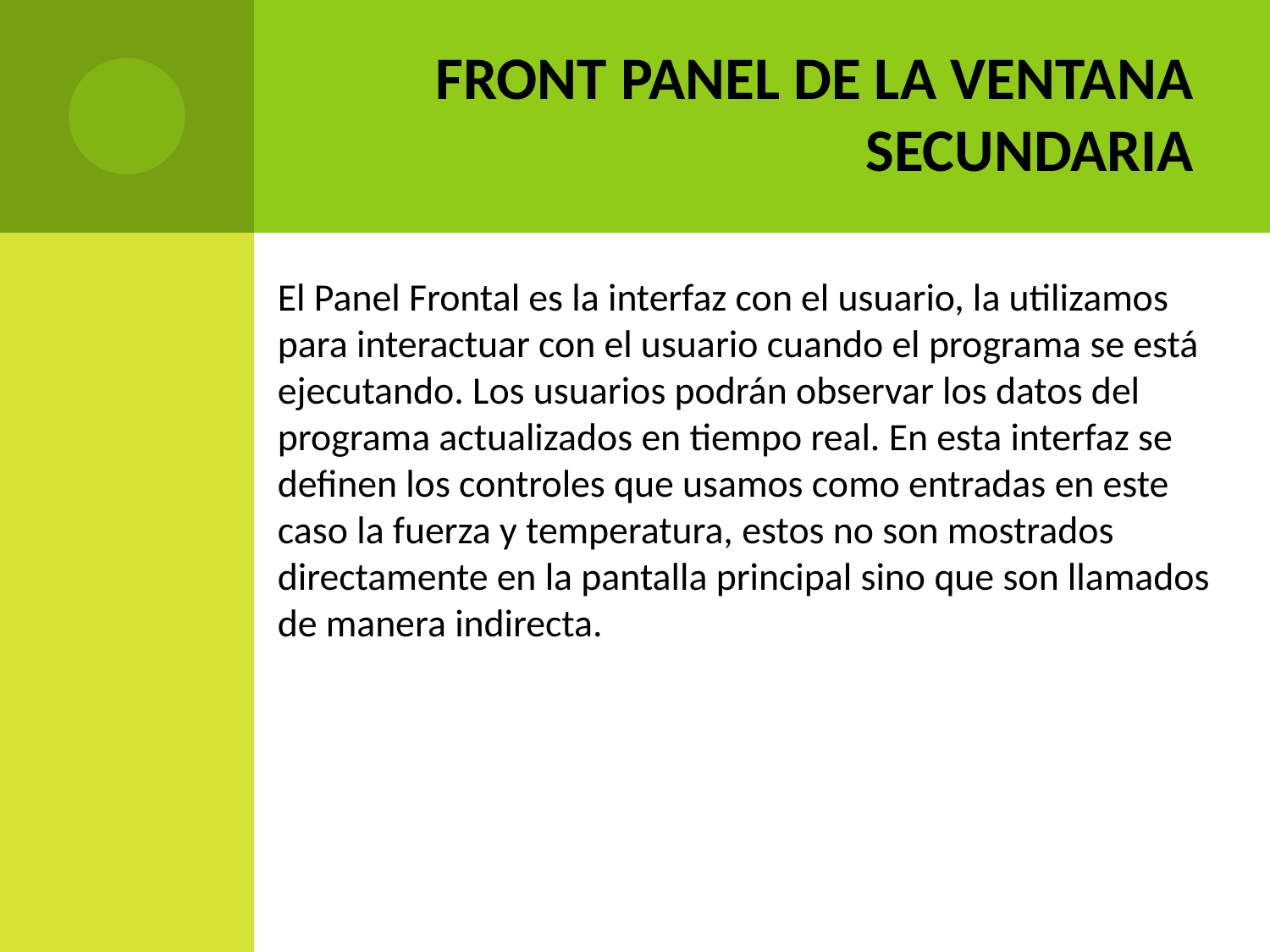

# FRONT PANEL DE LA VENTANA SECUNDARIA
El Panel Frontal es la interfaz con el usuario, la utilizamos para interactuar con el usuario cuando el programa se está ejecutando. Los usuarios podrán observar los datos del programa actualizados en tiempo real. En esta interfaz se definen los controles que usamos como entradas en este caso la fuerza y temperatura, estos no son mostrados directamente en la pantalla principal sino que son llamados de manera indirecta.